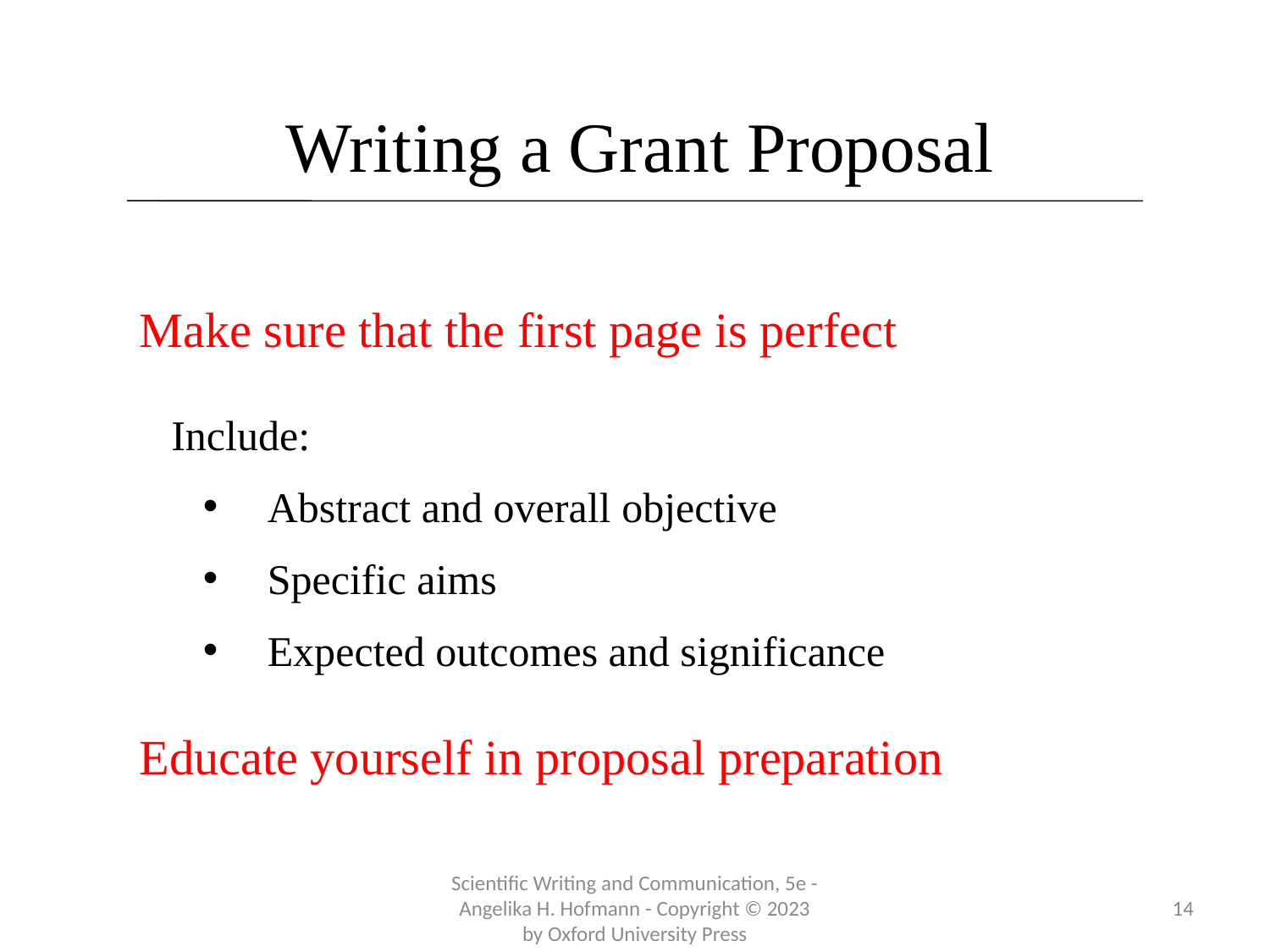

Writing a Grant Proposal
Make sure that the first page is perfect
Include:
Abstract and overall objective
Specific aims
Expected outcomes and significance
Educate yourself in proposal preparation
Scientific Writing and Communication, 5e - Angelika H. Hofmann - Copyright © 2023 by Oxford University Press
14